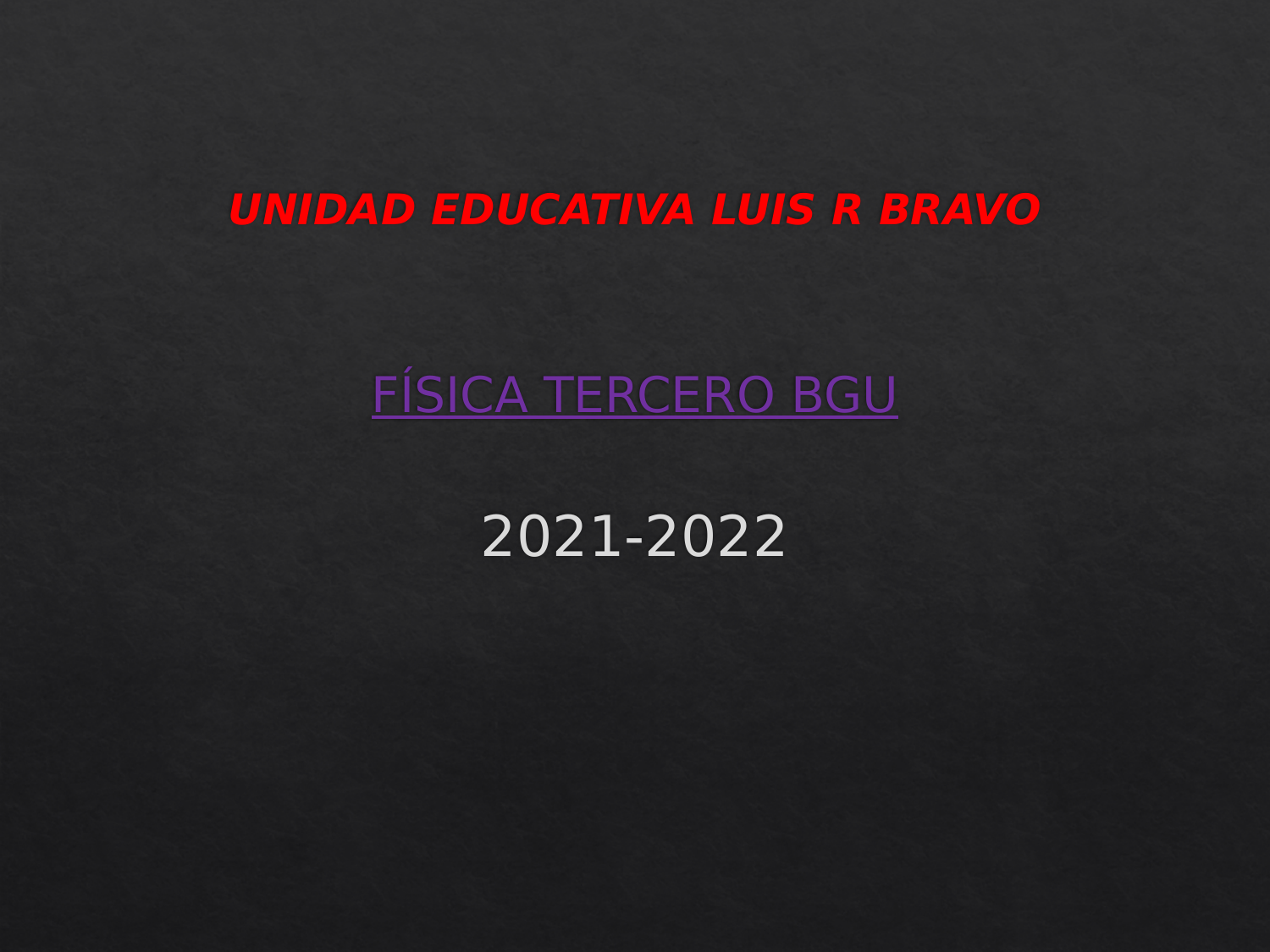

UNIDAD EDUCATIVA LUIS R BRAVO

FÍSICA TERCERO BGU

2021-2022